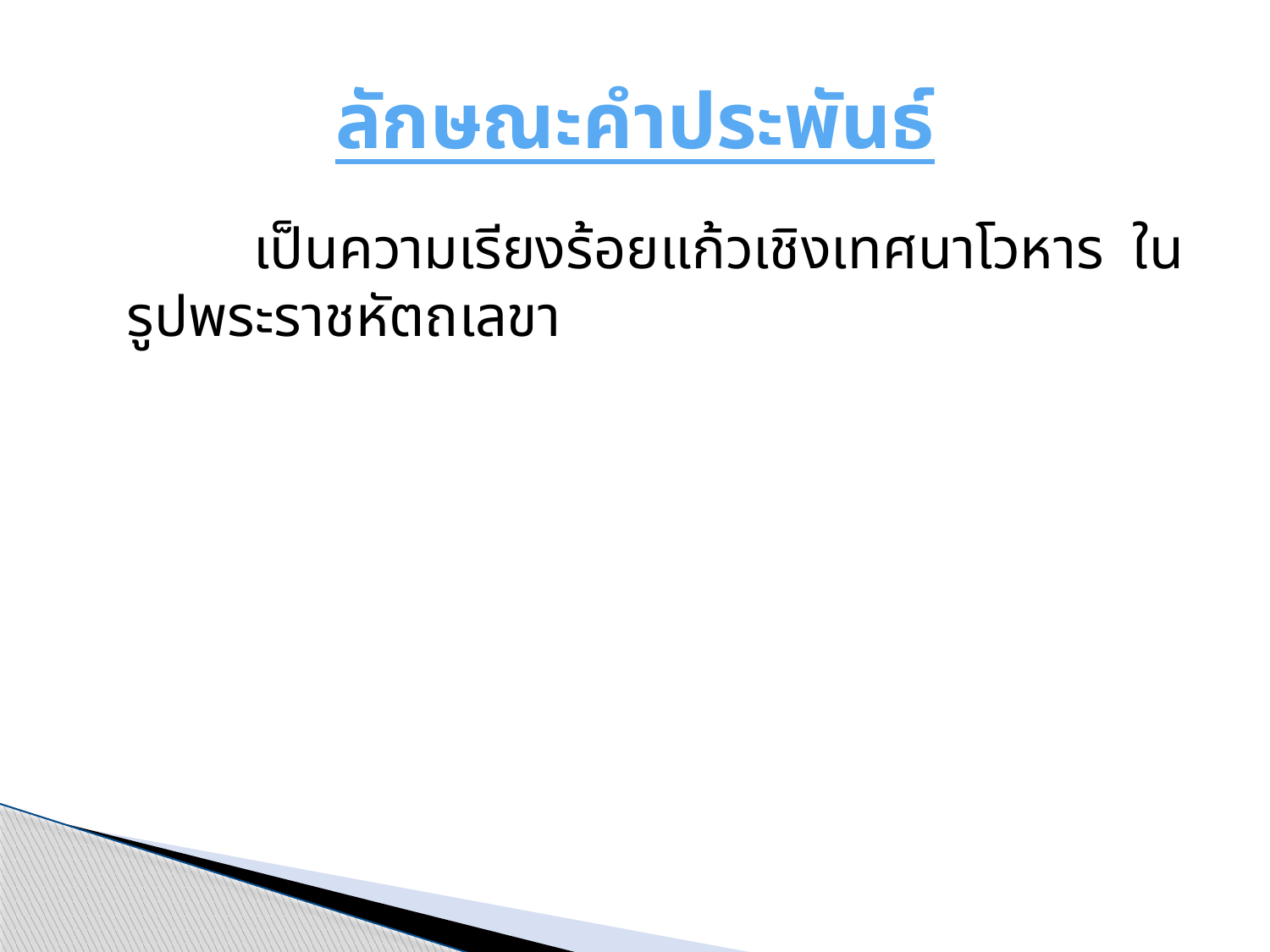

# ลักษณะคำประพันธ์
		เป็นความเรียงร้อยแก้วเชิงเทศนาโวหาร  ในรูปพระราชหัตถเลขา